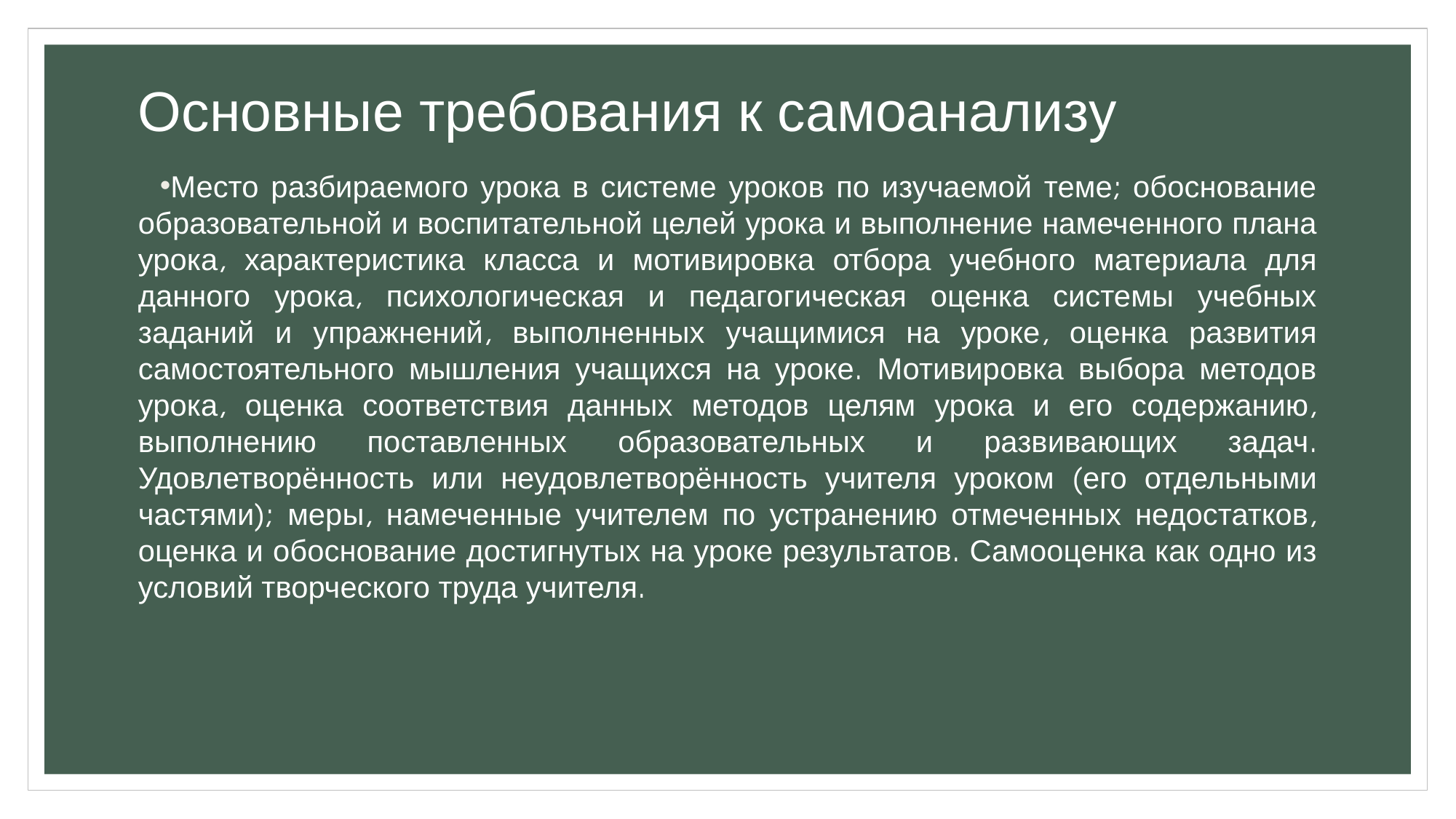

# Основные требования к самоанализу
Место разбираемого урока в системе уроков по изучаемой теме; обоснование образовательной и воспитательной целей урока и выполнение намеченного плана урока, характеристика класса и мотивировка отбора учебного материала для данного урока, психологическая и педагогическая оценка системы учебных заданий и упражнений, выполненных учащимися на уроке, оценка развития самостоятельного мышления учащихся на уроке. Мотивировка выбора методов урока, оценка соответствия данных методов целям урока и его содержанию, выполнению поставленных образовательных и развивающих задач. Удовлетворённость или неудовлетворённость учителя уроком (его отдельными частями); меры, намеченные учителем по устранению отмеченных недостатков, оценка и обоснование достигнутых на уроке результатов. Самооценка как одно из условий творческого труда учителя.